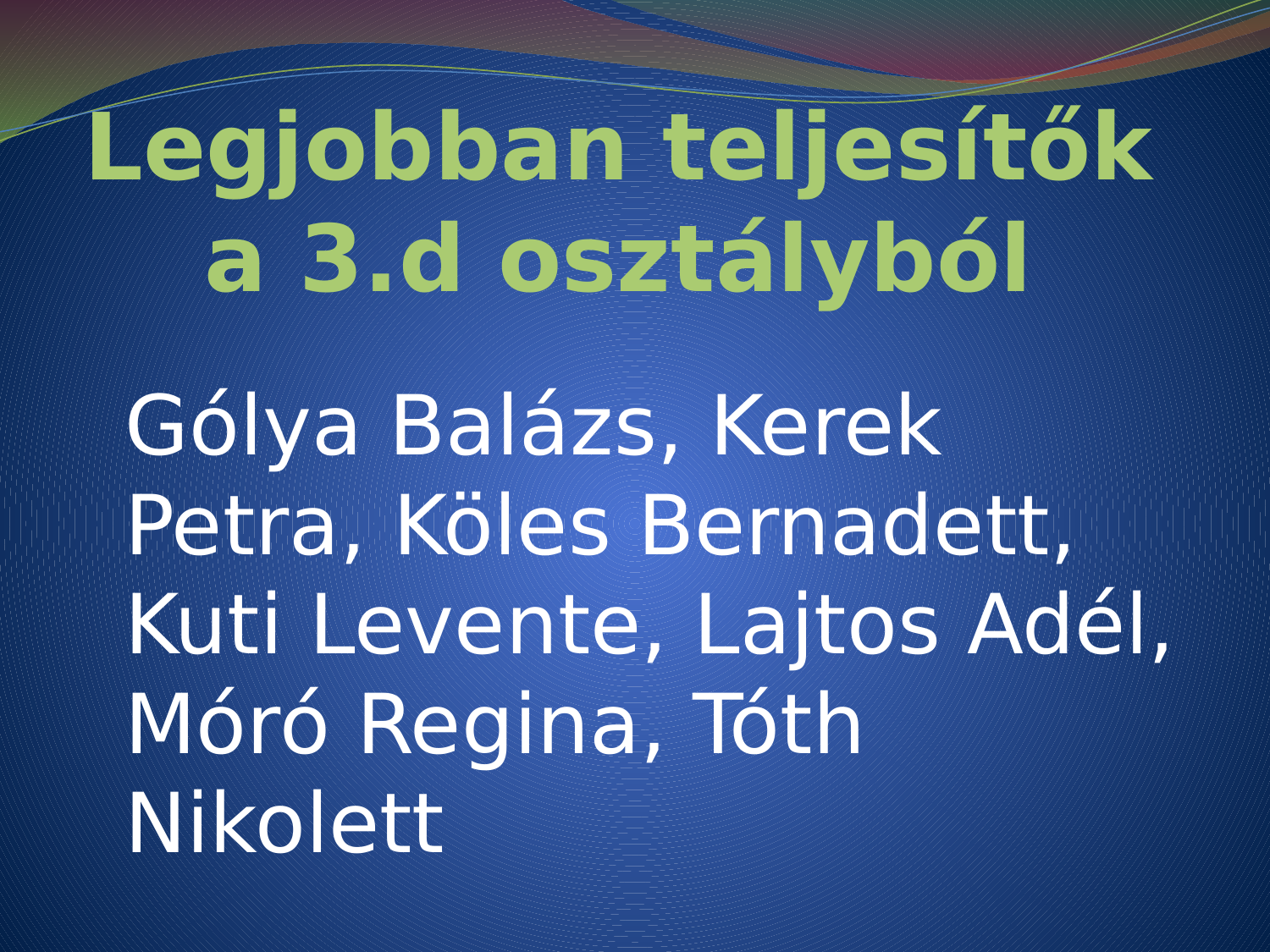

# Legjobban teljesítők a 3.d osztályból
Gólya Balázs, Kerek Petra, Köles Bernadett, Kuti Levente, Lajtos Adél, Móró Regina, Tóth Nikolett